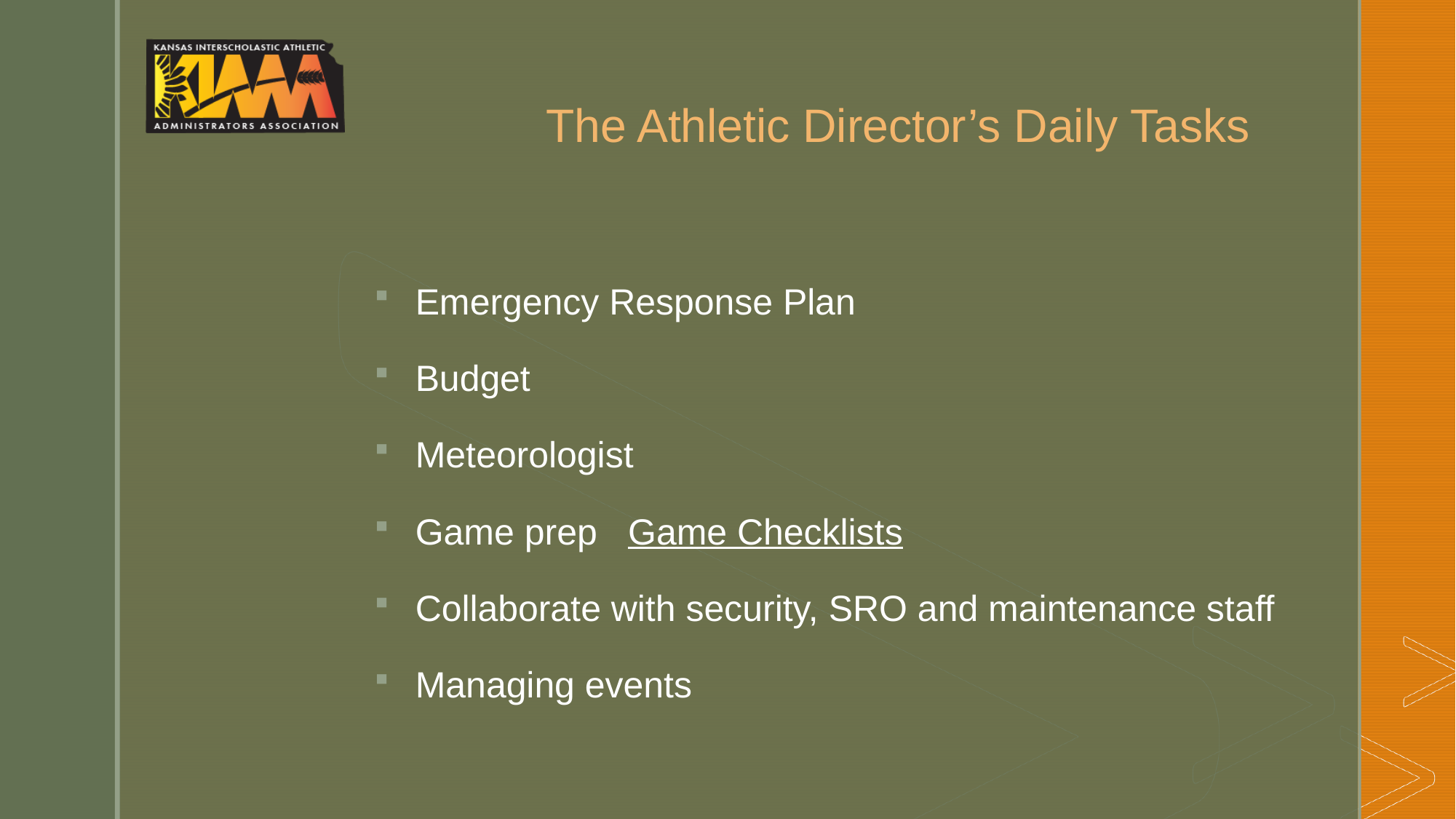

# The Athletic Director’s Daily Tasks

Emergency Response Plan
Budget
Meteorologist
Game prep   Game Checklists
Collaborate with security, SRO and maintenance staff
Managing events